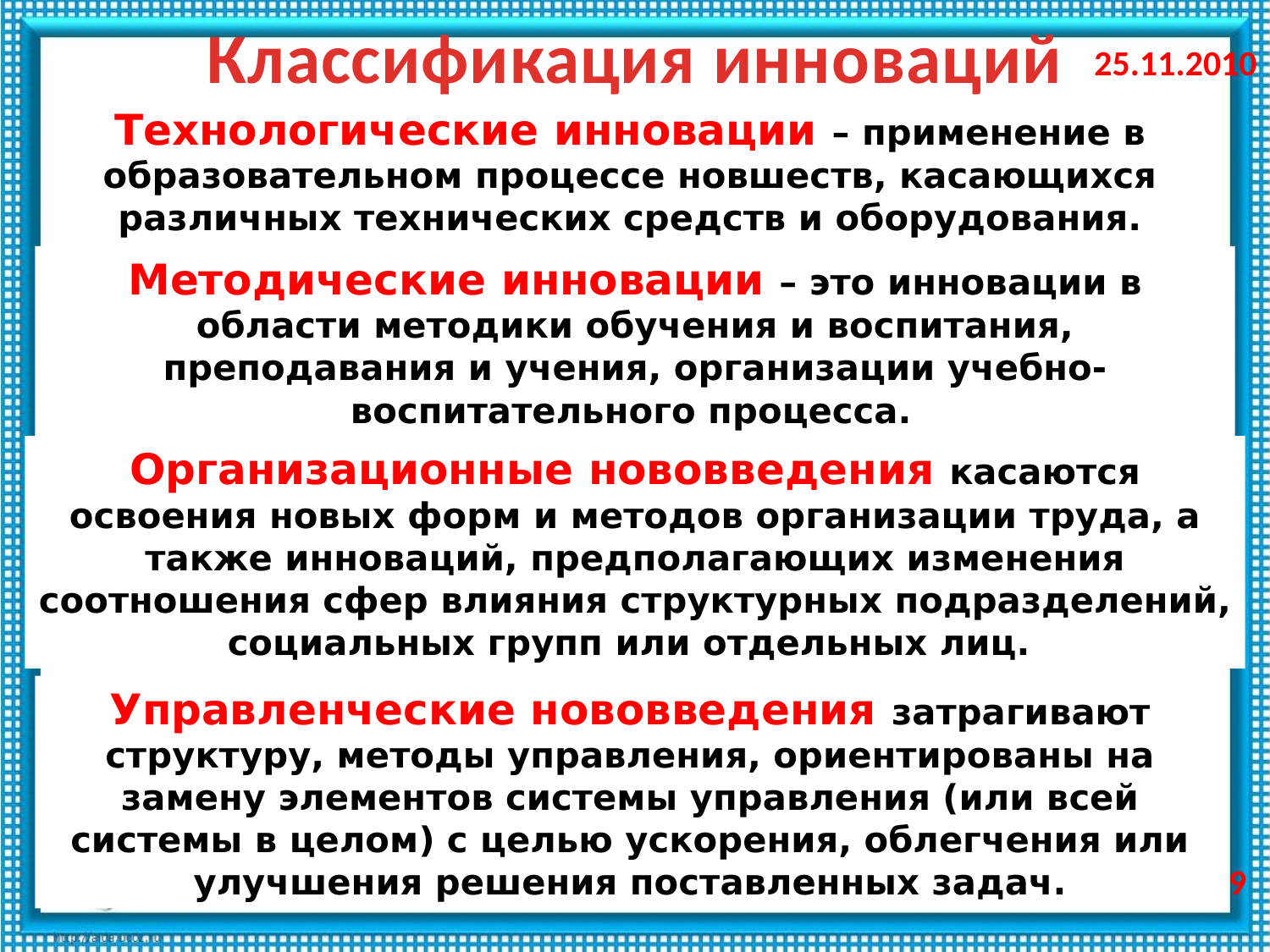

Классификация инноваций
25.11.2010
Технологические инновации – применение в образовательном процессе новшеств, касающихся различных технических средств и оборудования.
Методические инновации – это инновации в области методики обучения и воспитания, преподавания и учения, организации учебно-воспитательного процесса.
Организационные нововведения касаются освоения новых форм и методов организации труда, а также инноваций, предполагающих изменения соотношения сфер влияния структурных подразделений, социальных групп или отдельных лиц.
Управленческие нововведения затрагивают структуру, методы управления, ориентированы на замену элементов системы управления (или всей системы в целом) с целью ускорения, облегчения или улучшения решения поставленных задач.
9